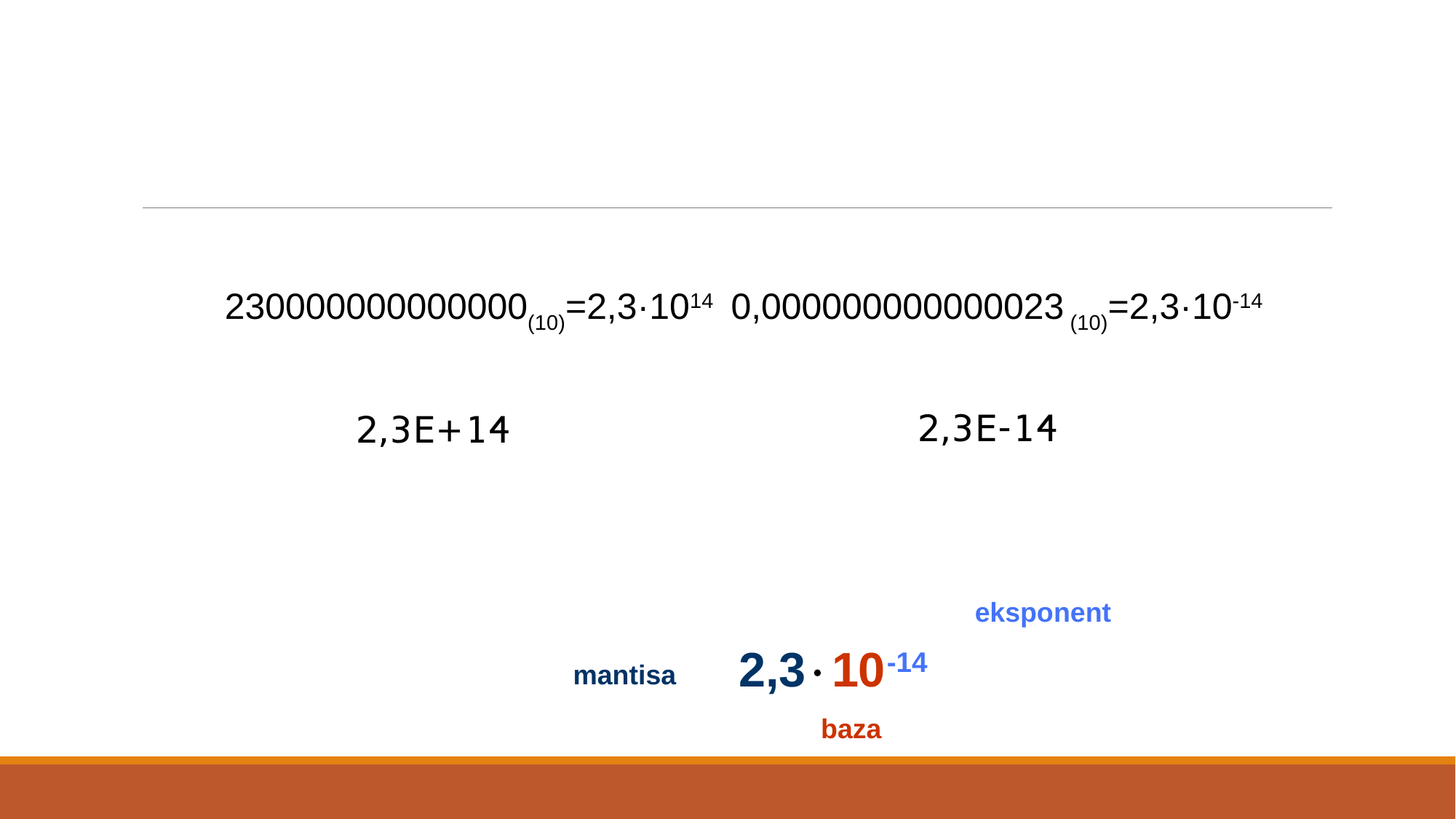

Tehnika kliznog ili pomičnog zareza
230000000000000(10)=2,3·1014   0,000000000000023 (10)=2,3·10-14

2,3E-14
2,3E+14

eksponent
-14
2,3
⋅10
mantisa
baza